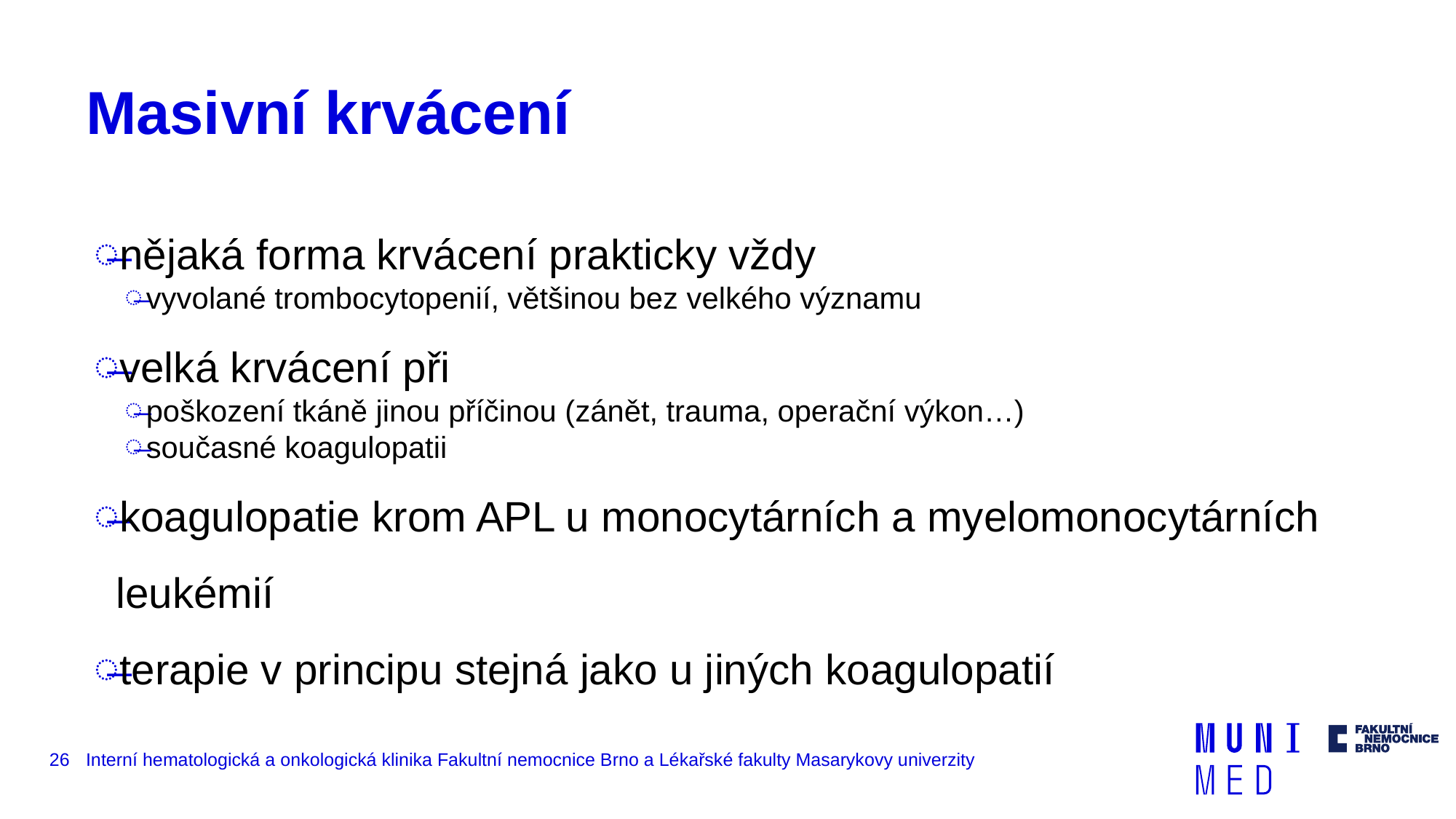

# Masivní krvácení
nějaká forma krvácení prakticky vždy
vyvolané trombocytopenií, většinou bez velkého významu
velká krvácení při
poškození tkáně jinou příčinou (zánět, trauma, operační výkon…)
současné koagulopatii
koagulopatie krom APL u monocytárních a myelomonocytárních leukémií
terapie v principu stejná jako u jiných koagulopatií

26
Interní hematologická a onkologická klinika Fakultní nemocnice Brno a Lékařské fakulty Masarykovy univerzity